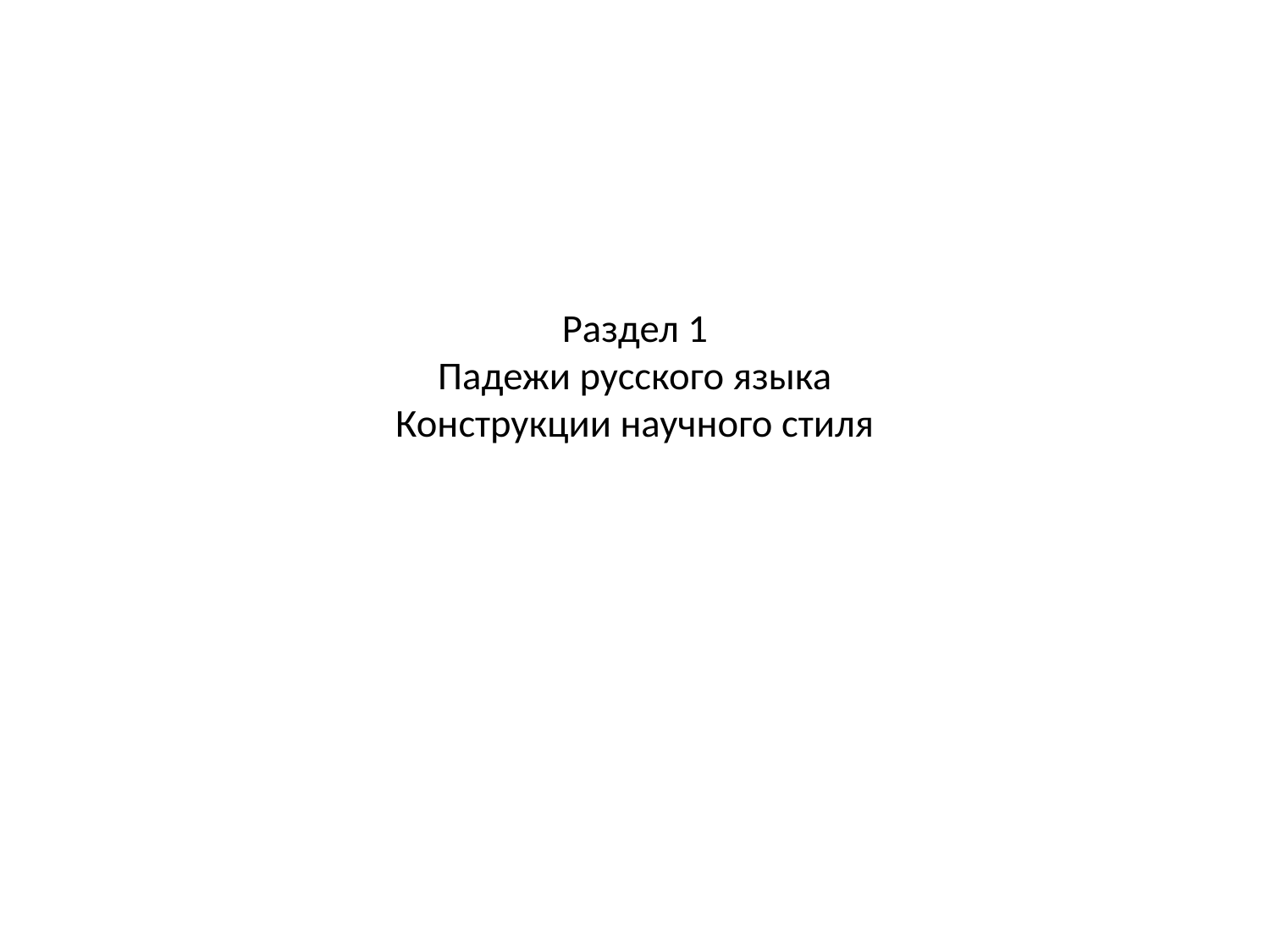

# Раздел 1 Падежи русского языка Конструкции научного стиля